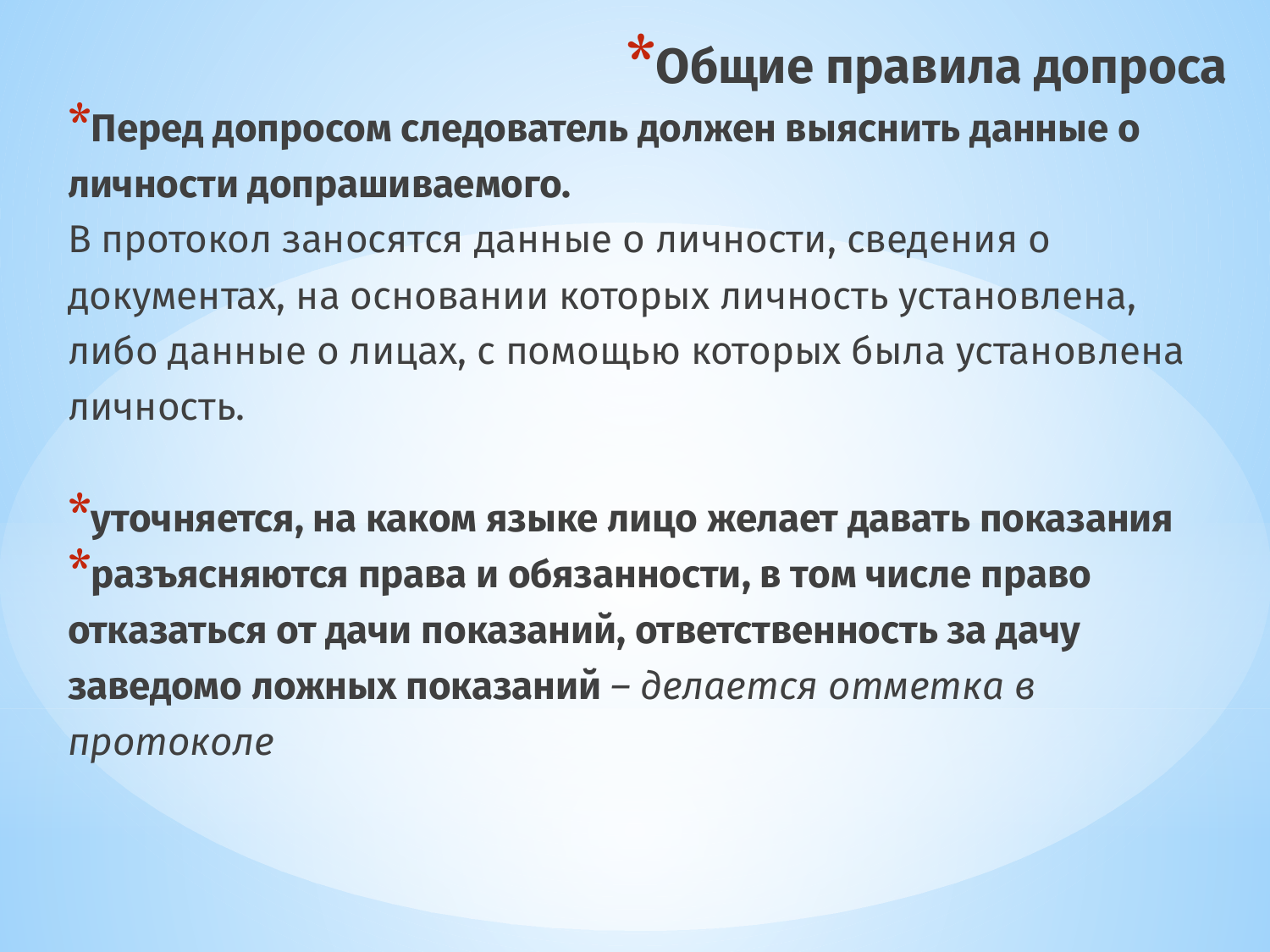

#
Общие правила допроса
Перед допросом следователь должен выяс­нить данные о личности допрашиваемого.
В протокол заносятся данные о личности, сведения о документах, на основании которых личность установлена, либо данные о лицах, с помощью которых была установлена личность.

уточняется, на каком языке лицо желает давать показания
разъясняются права и обязанности, в том числе право отказаться от дачи показаний, ответственность за дачу заведомо ложных показаний – делается отметка в протоколе